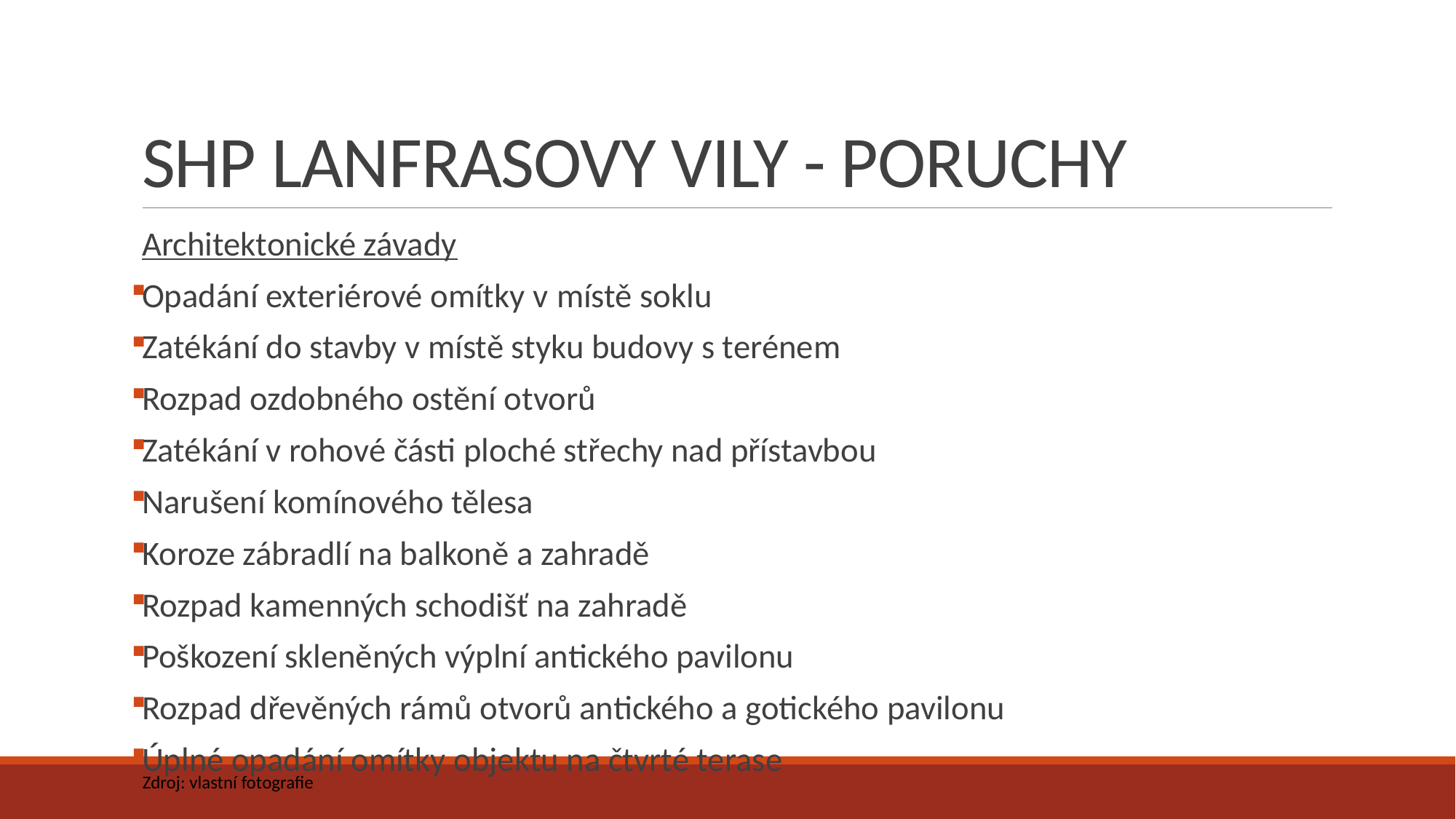

# SHP LANFRASOVY VILY - PORUCHY
Architektonické závady
Opadání exteriérové omítky v místě soklu
Zatékání do stavby v místě styku budovy s terénem
Rozpad ozdobného ostění otvorů
Zatékání v rohové části ploché střechy nad přístavbou
Narušení komínového tělesa
Koroze zábradlí na balkoně a zahradě
Rozpad kamenných schodišť na zahradě
Poškození skleněných výplní antického pavilonu
Rozpad dřevěných rámů otvorů antického a gotického pavilonu
Úplné opadání omítky objektu na čtvrté terase

Zdroj: vlastní fotografie